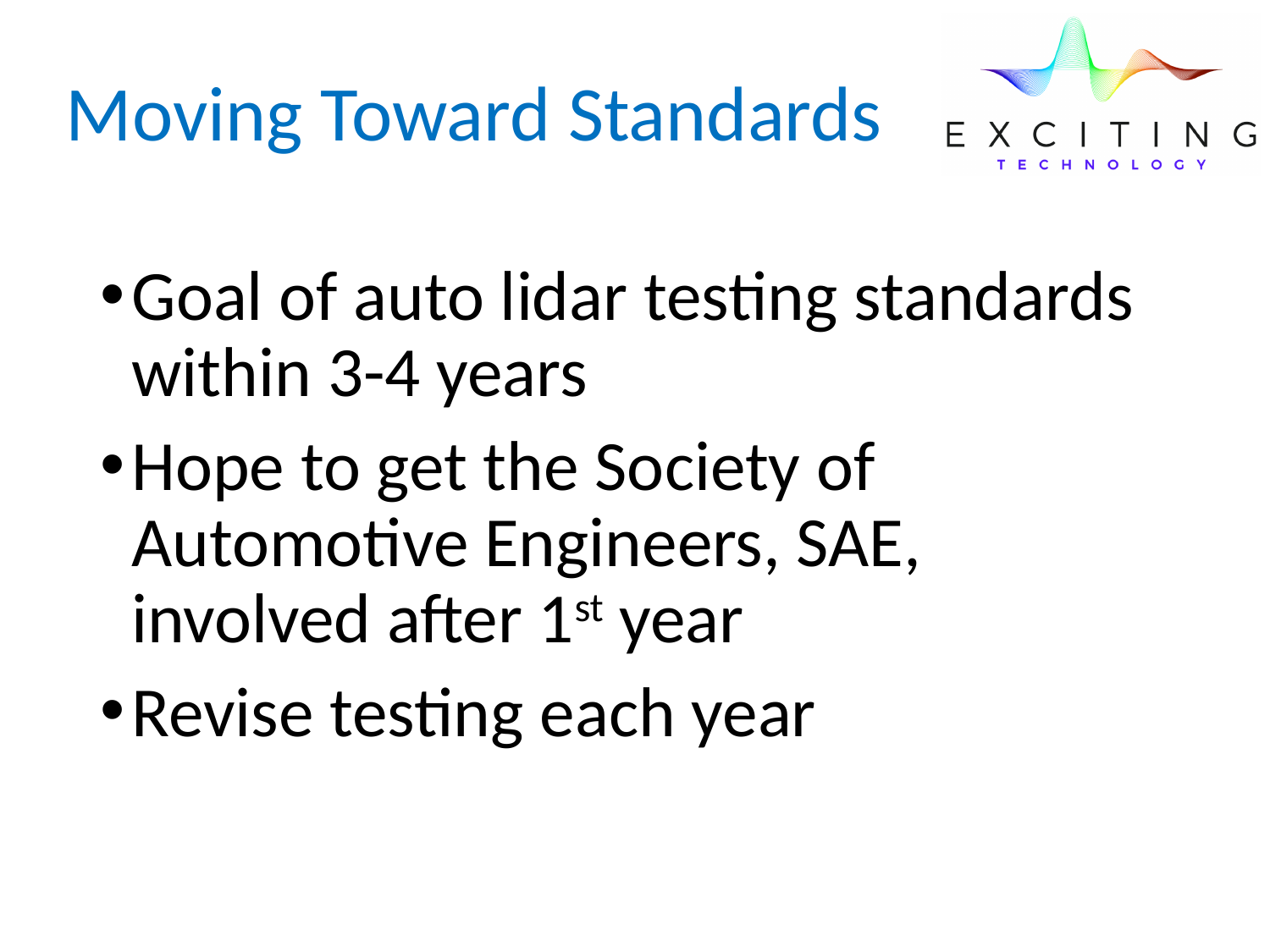

# Moving Toward Standards
Goal of auto lidar testing standards within 3-4 years
Hope to get the Society of Automotive Engineers, SAE, involved after 1st year
Revise testing each year